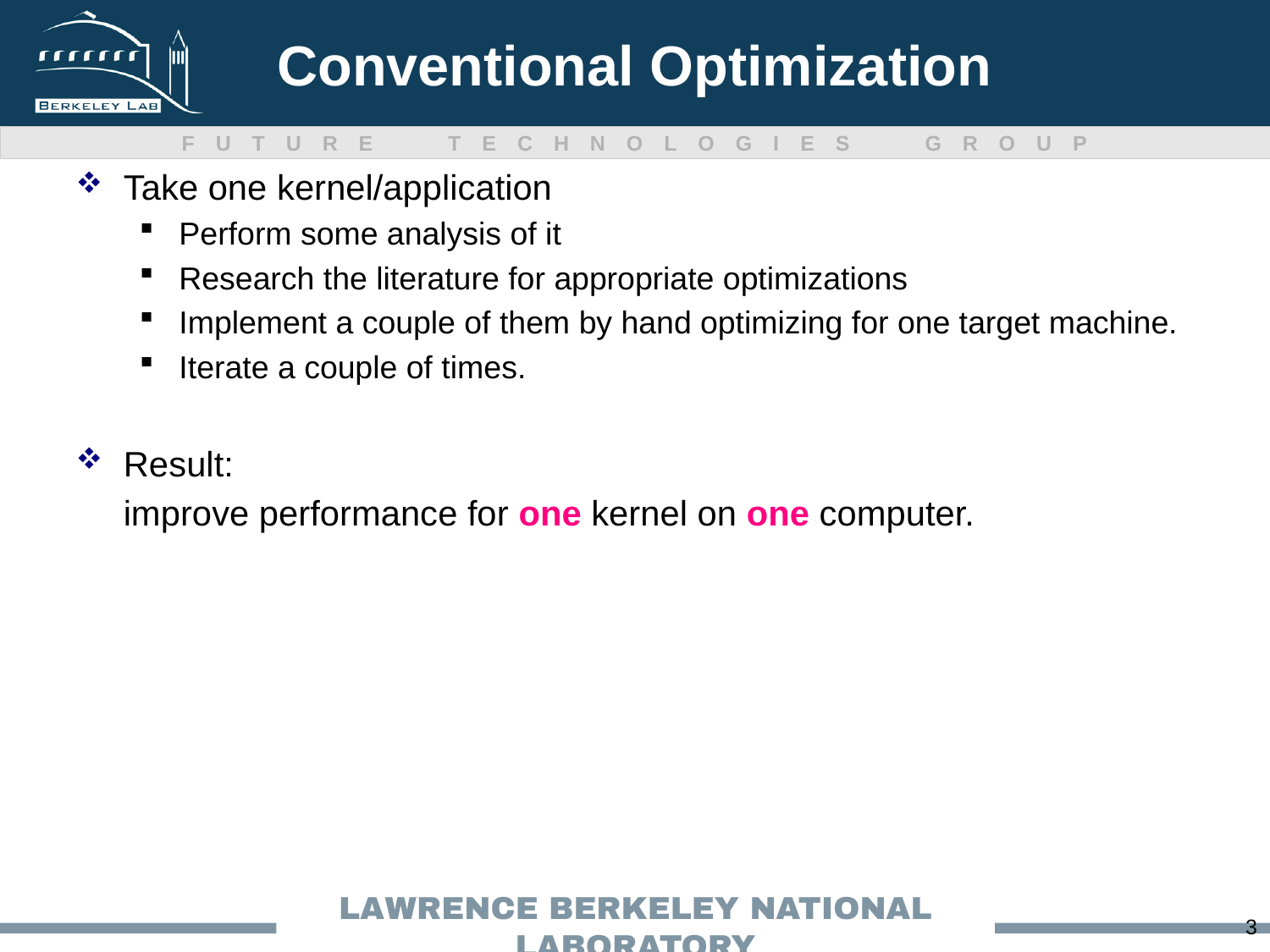

# Conventional Optimization
Take one kernel/application
Perform some analysis of it
Research the literature for appropriate optimizations
Implement a couple of them by hand optimizing for one target machine.
Iterate a couple of times.

Result:
	improve performance for one kernel on one computer.

3